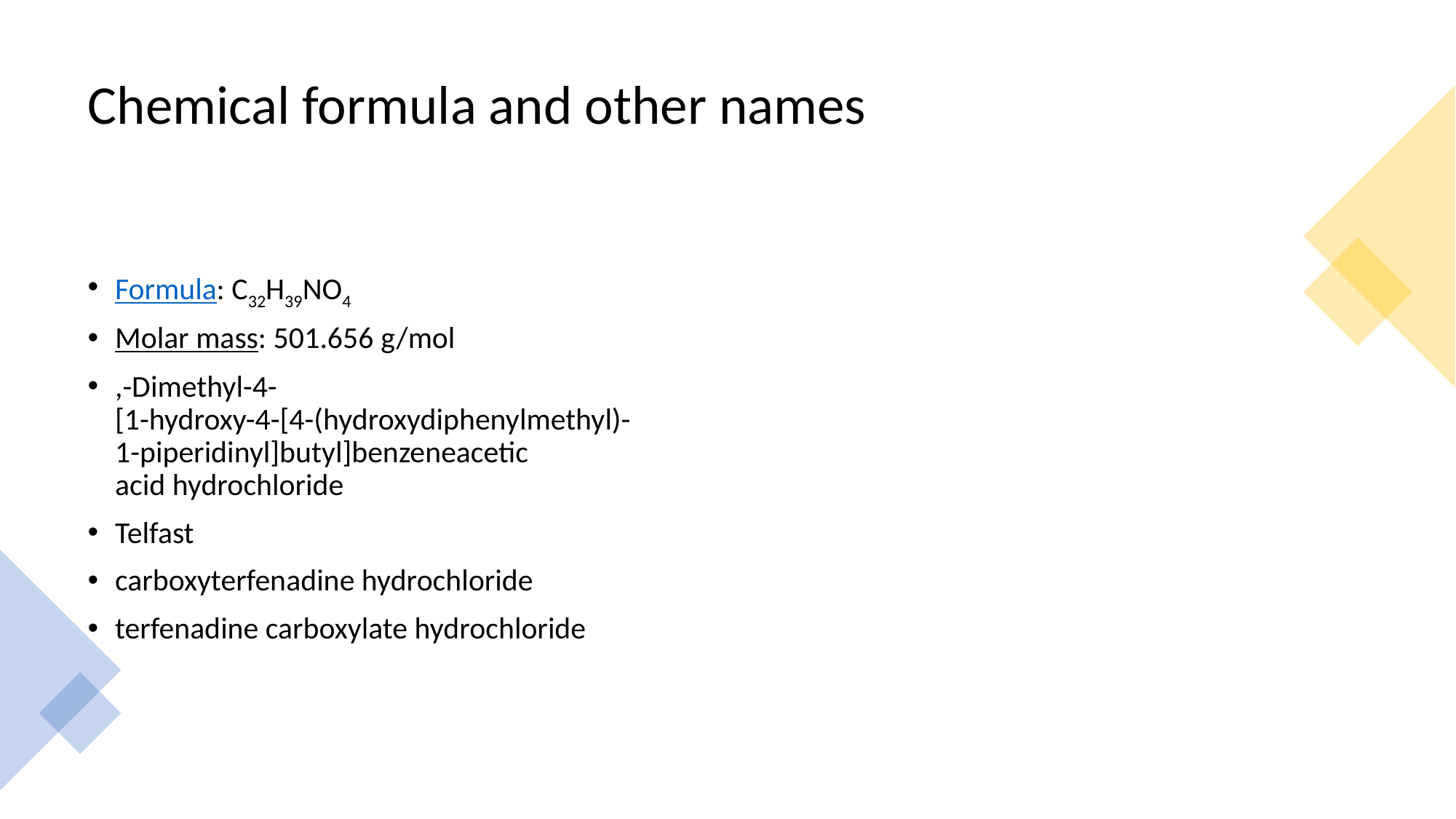

# Chemical formula and other names

Formula: C32H39NO4
Molar mass: 501.656 g/mol
,-Dimethyl-4-
[1-hydroxy-4-[4-(hydroxydiphenylmethyl)-
1-piperidinyl]butyl]benzeneacetic
acid hydrochloride
Telfast
carboxyterfenadine hydrochloride
terfenadine carboxylate hydrochloride